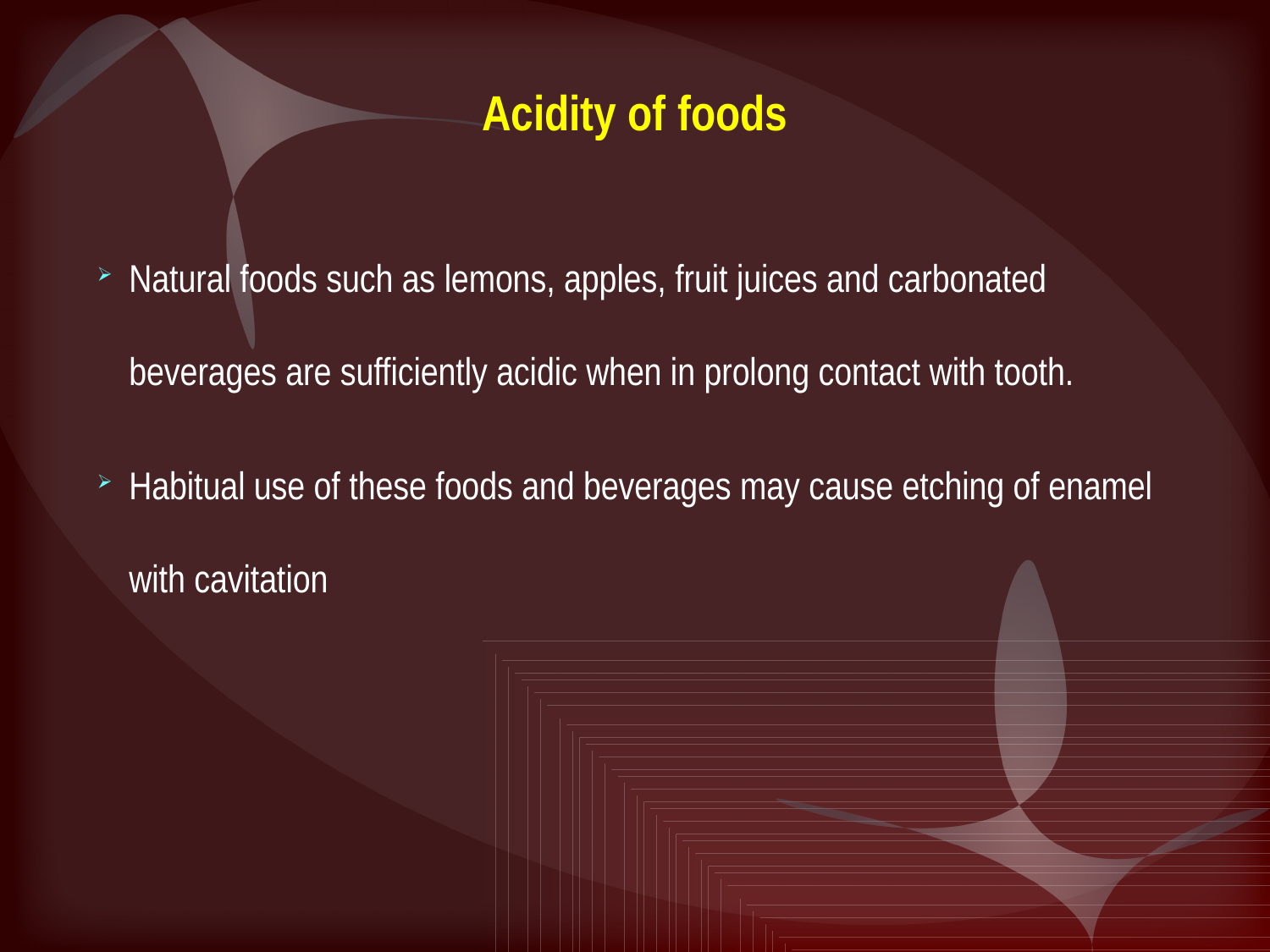

# Acidity of foods
Natural foods such as lemons, apples, fruit juices and carbonated beverages are sufficiently acidic when in prolong contact with tooth.
Habitual use of these foods and beverages may cause etching of enamel with cavitation